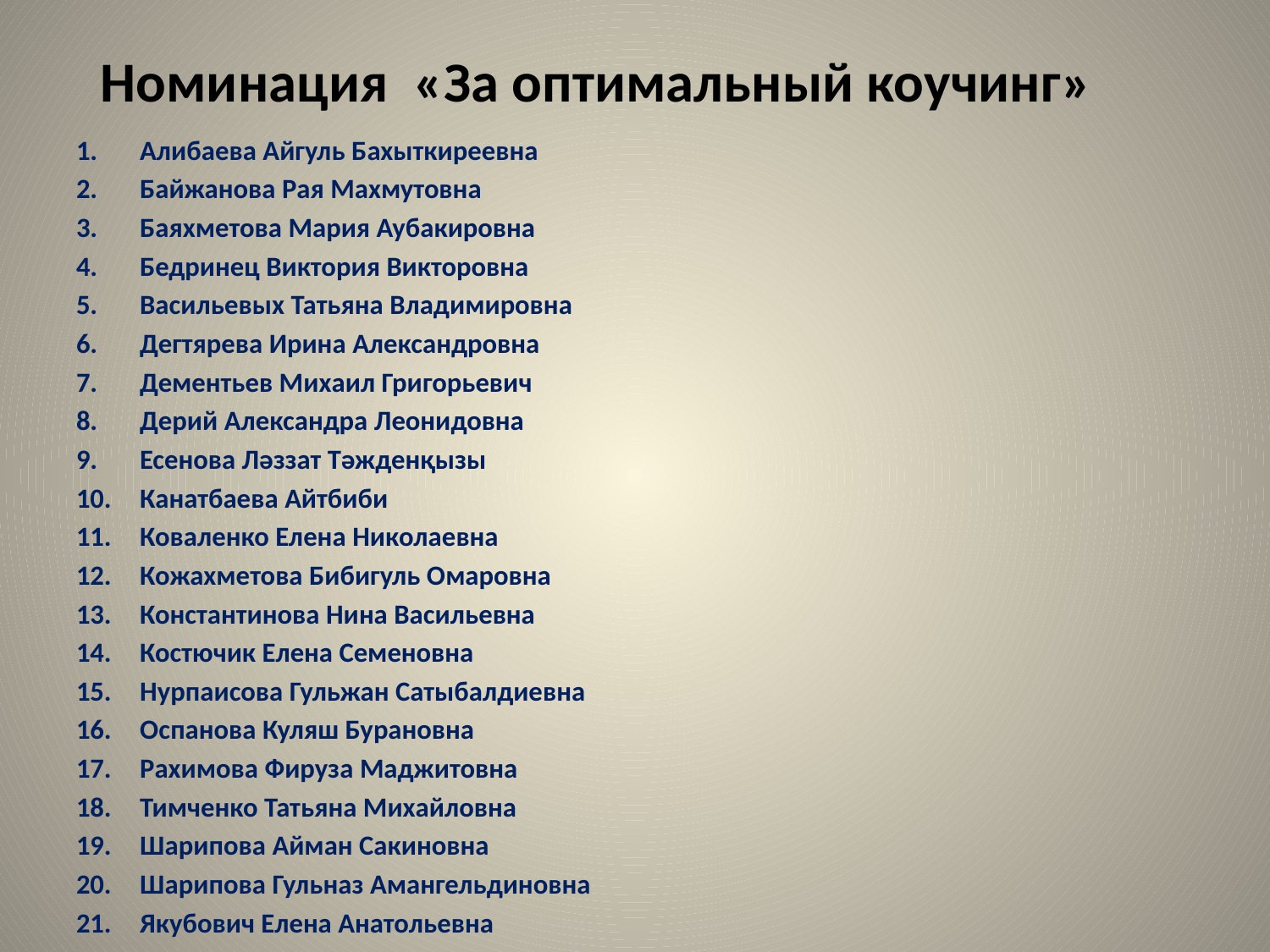

# Номинация  «За оптимальный коучинг»
Алибаева Айгуль Бахыткиреевна
Байжанова Рая Махмутовна
Баяхметова Мария Аубакировна
Бедринец Виктория Викторовна
Васильевых Татьяна Владимировна
Дегтярева Ирина Александровна
Дементьев Михаил Григорьевич
Дерий Александра Леонидовна
Есенова Ләззат Тәжденқызы
Канатбаева Айтбиби
Коваленко Елена Николаевна
Кожахметова Бибигуль Омаровна
Константинова Нина Васильевна
Костючик Елена Семеновна
Нурпаисова Гульжан Сатыбалдиевна
Оспанова Куляш Бурановна
Рахимова Фируза Маджитовна
Тимченко Татьяна Михайловна
Шарипова Айман Сакиновна
Шарипова Гульназ Амангельдиновна
Якубович Елена Анатольевна